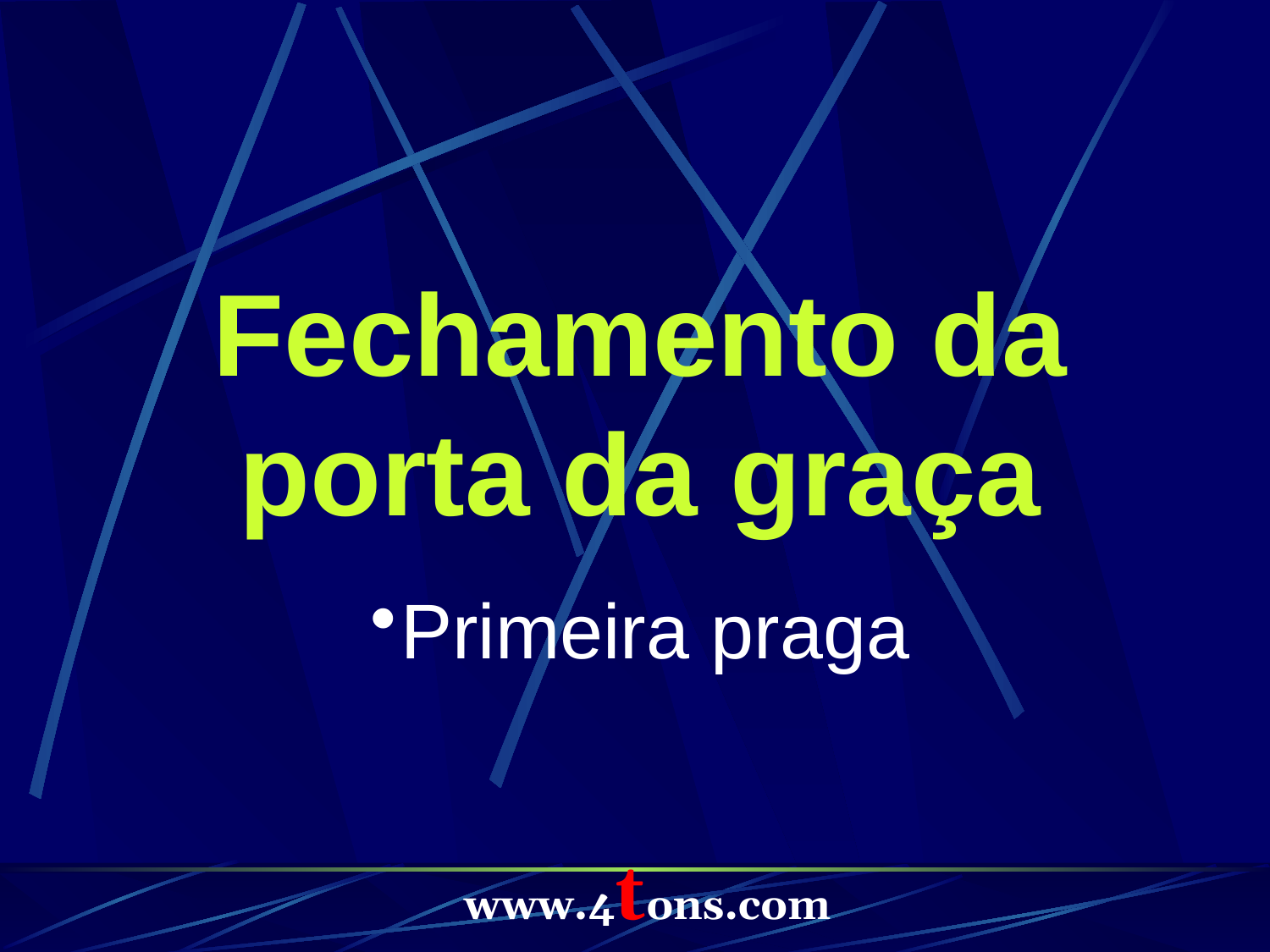

Fechamento da porta da graça

Primeira praga
www.4tons.com